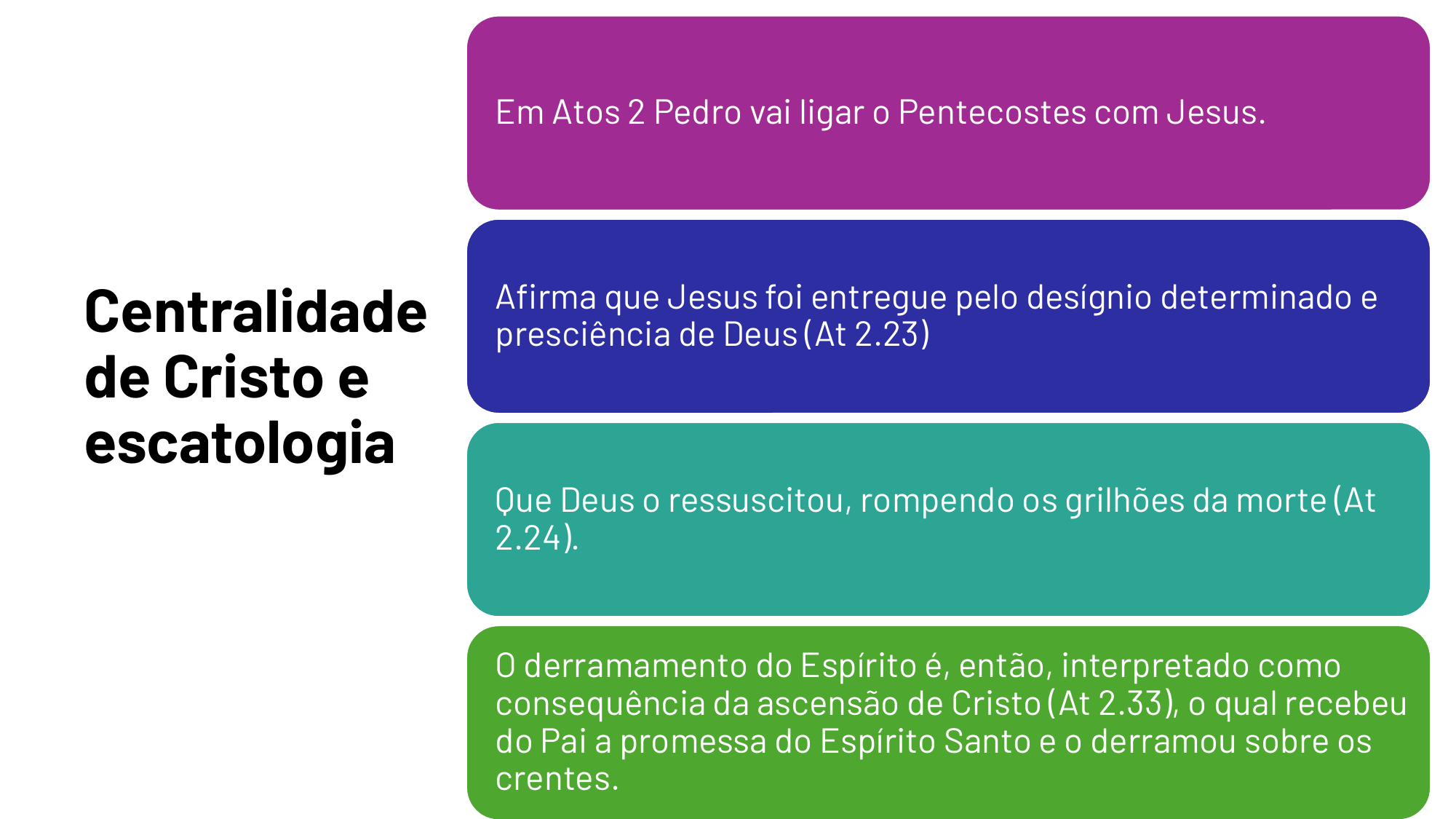

Em Atos 2 Pedro vai ligar o Pentecostes com Jesus.
Afirma que Jesus foi entregue pelo desígnio determinado e presciência de Deus (At 2.23)
Que Deus o ressuscitou, rompendo os grilhões da morte (At 2.24).
O derramamento do Espírito é, então, interpretado como consequência da ascensão de Cristo (At 2.33), o qual recebeu do Pai a promessa do Espírito Santo e o derramou sobre os crentes.
# Centralidade de Cristo e escatologia